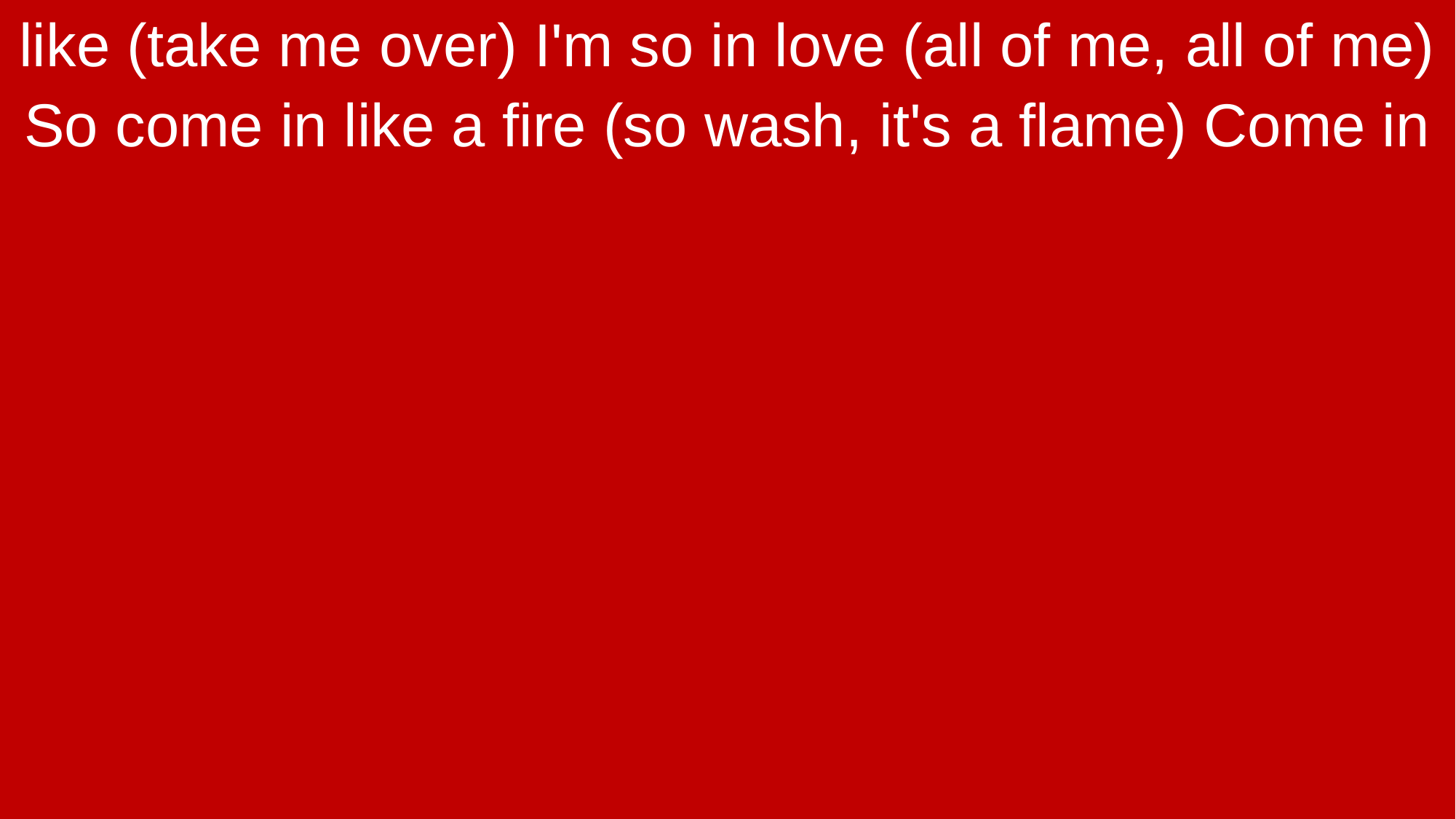

like (take me over) I'm so in love (all of me, all of me)
So come in like a fire (so wash, it's a flame) Come in